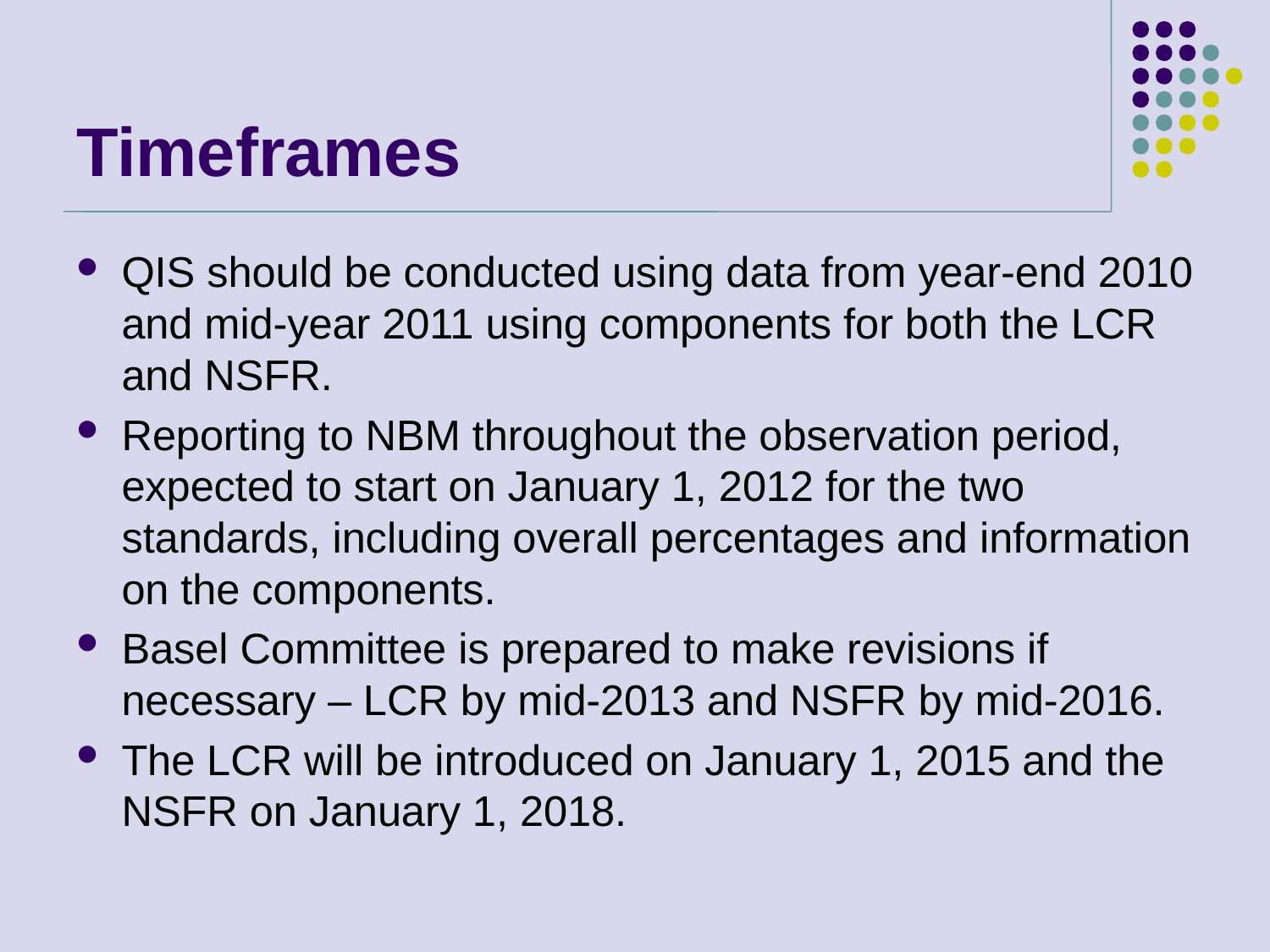

# Timeframes
QIS should be conducted using data from year-end 2010 and mid-year 2011 using components for both the LCR and NSFR.
Reporting to NBM throughout the observation period, expected to start on January 1, 2012 for the two standards, including overall percentages and information on the components.
Basel Committee is prepared to make revisions if necessary – LCR by mid-2013 and NSFR by mid-2016.
The LCR will be introduced on January 1, 2015 and the NSFR on January 1, 2018.